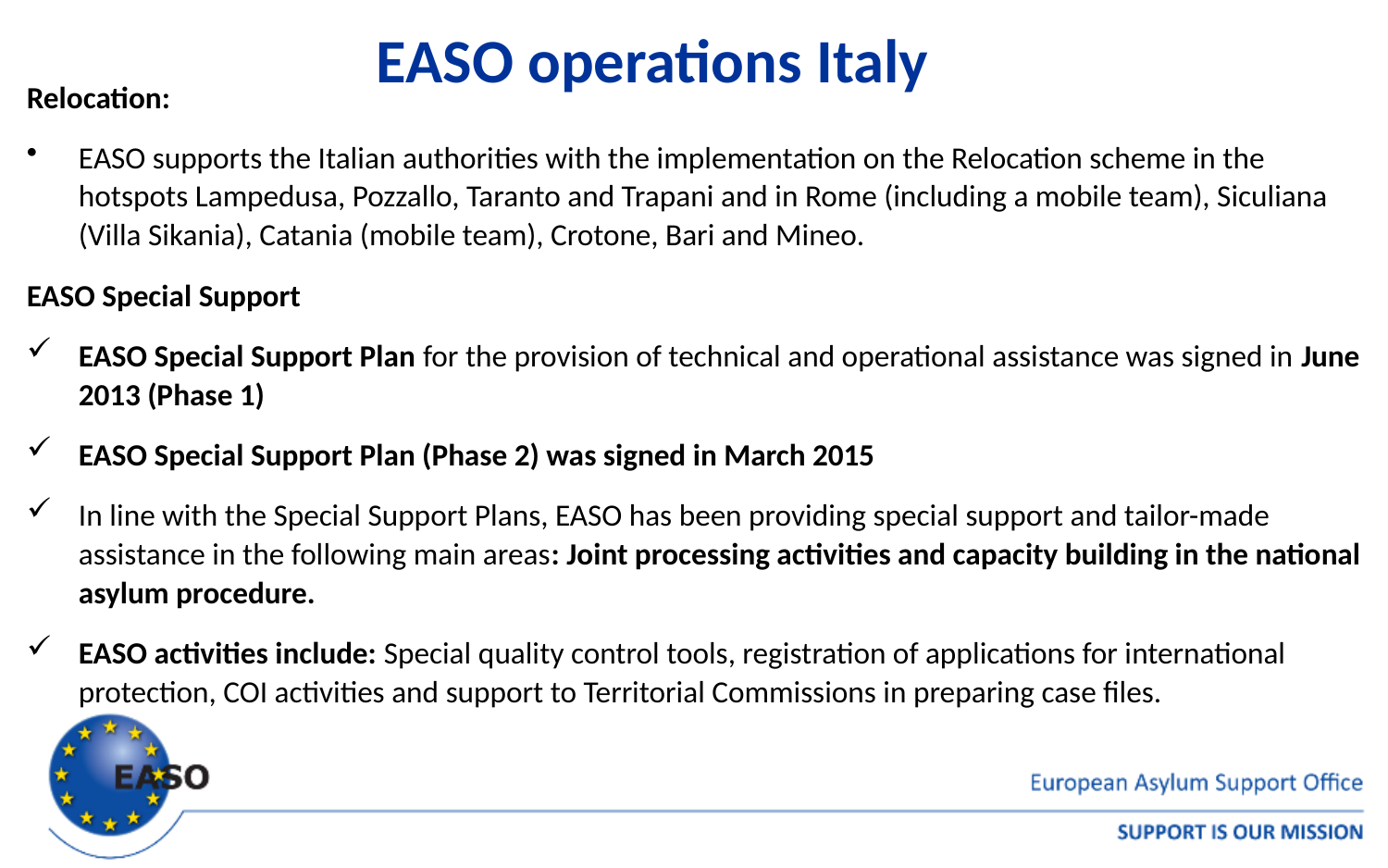

# EASO operations Italy
Relocation:
EASO supports the Italian authorities with the implementation on the Relocation scheme in the hotspots Lampedusa, Pozzallo, Taranto and Trapani and in Rome (including a mobile team), Siculiana (Villa Sikania), Catania (mobile team), Crotone, Bari and Mineo.
EASO Special Support
EASO Special Support Plan for the provision of technical and operational assistance was signed in June 2013 (Phase 1)
EASO Special Support Plan (Phase 2) was signed in March 2015
In line with the Special Support Plans, EASO has been providing special support and tailor-made assistance in the following main areas: Joint processing activities and capacity building in the national asylum procedure.
EASO activities include: Special quality control tools, registration of applications for international protection, COI activities and support to Territorial Commissions in preparing case files.